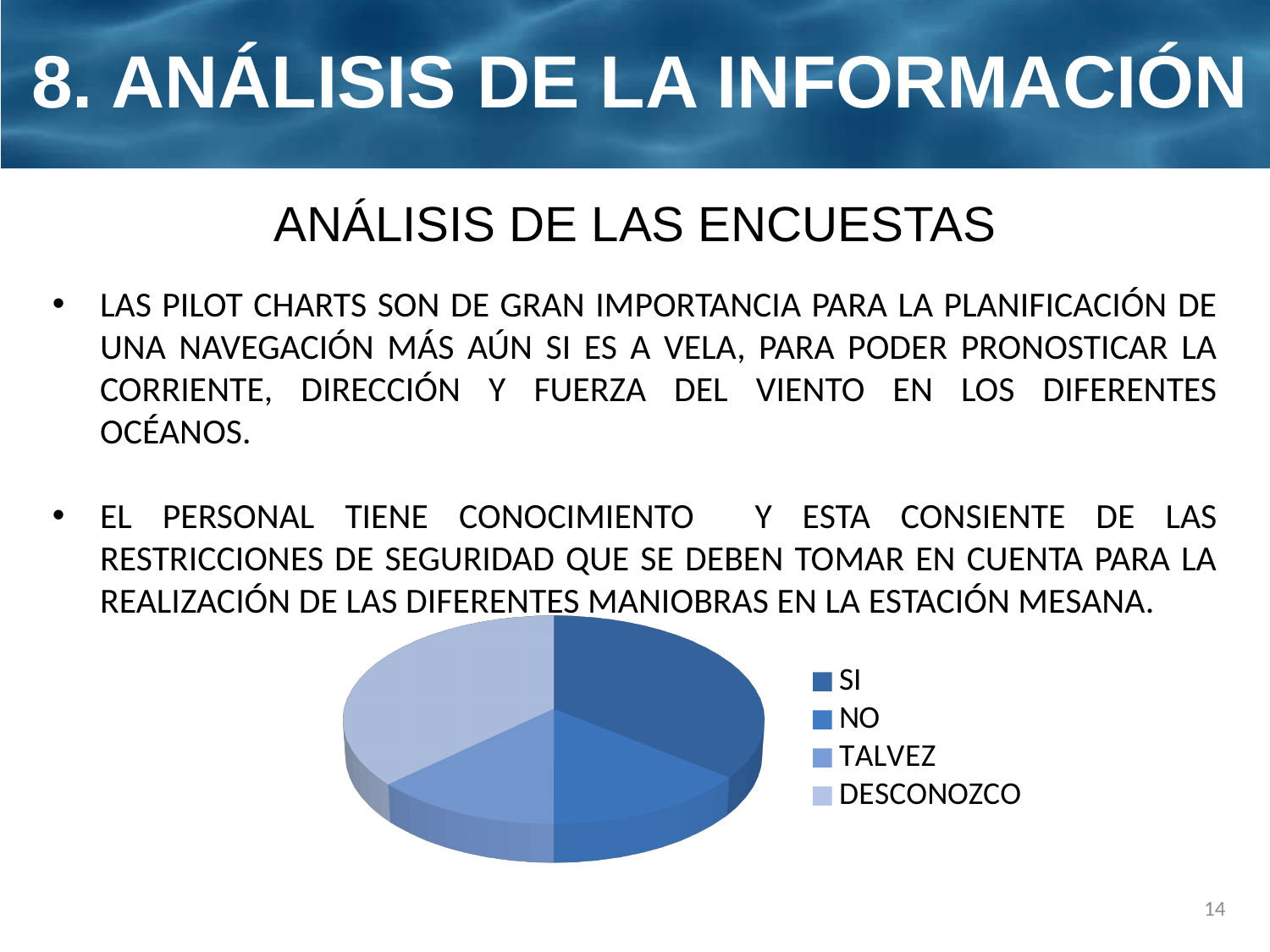

# 8. ANÁLISIS DE LA INFORMACIÓN
ANÁLISIS DE LAS ENCUESTAS
LAS PILOT CHARTS SON DE GRAN IMPORTANCIA PARA LA PLANIFICACIÓN DE UNA NAVEGACIÓN MÁS AÚN SI ES A VELA, PARA PODER PRONOSTICAR LA CORRIENTE, DIRECCIÓN Y FUERZA DEL VIENTO EN LOS DIFERENTES OCÉANOS.

EL PERSONAL TIENE CONOCIMIENTO  Y ESTA CONSIENTE DE LAS RESTRICCIONES DE SEGURIDAD QUE SE DEBEN TOMAR EN CUENTA PARA LA REALIZACIÓN DE LAS DIFERENTES MANIOBRAS EN LA ESTACIÓN MESANA.

[unsupported chart]

14